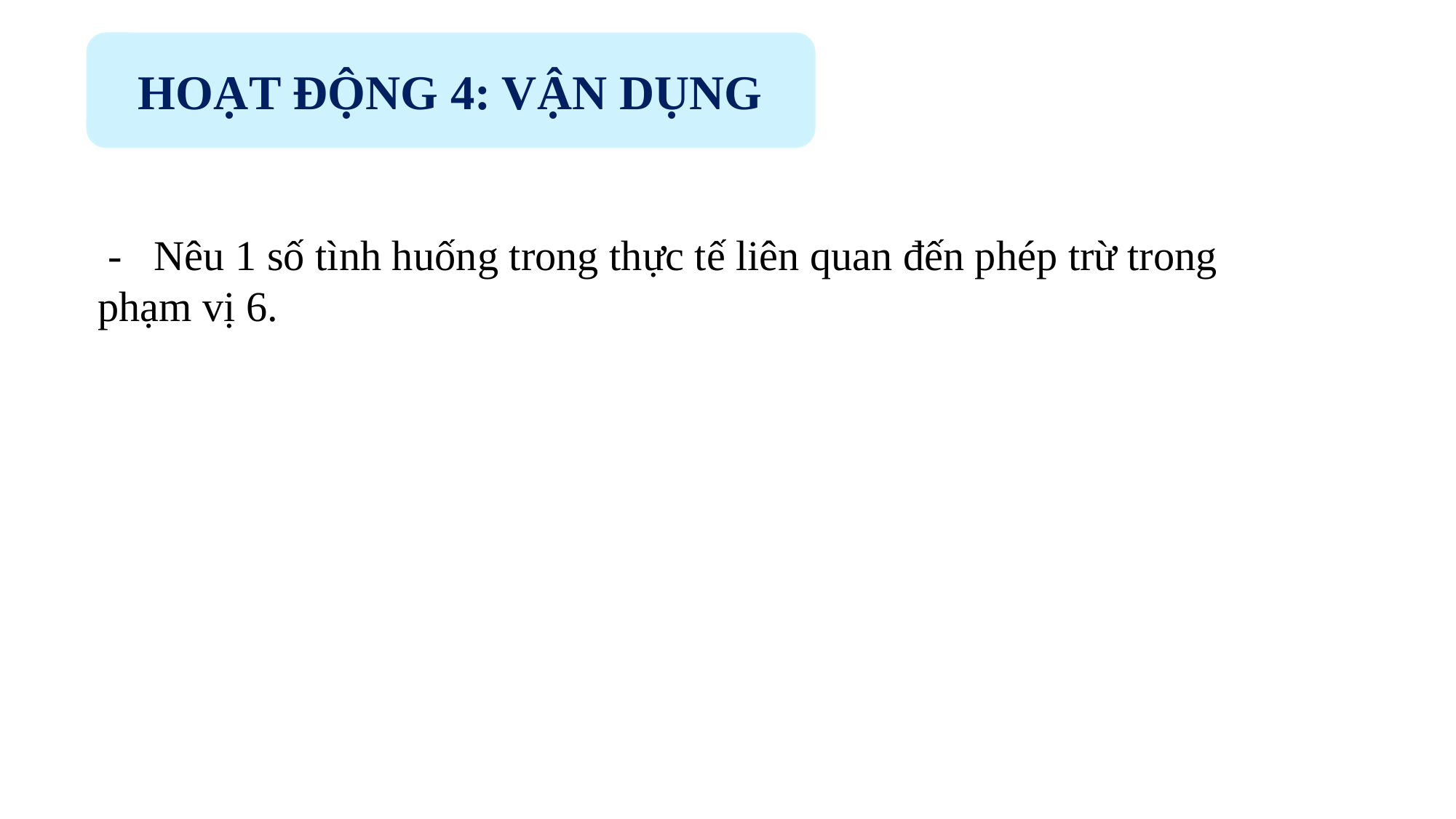

HOẠT ĐỘNG 4: VẬN DỤNG
 -   Nêu 1 số tình huống trong thực tế liên quan đến phép trừ trong phạm vị 6.